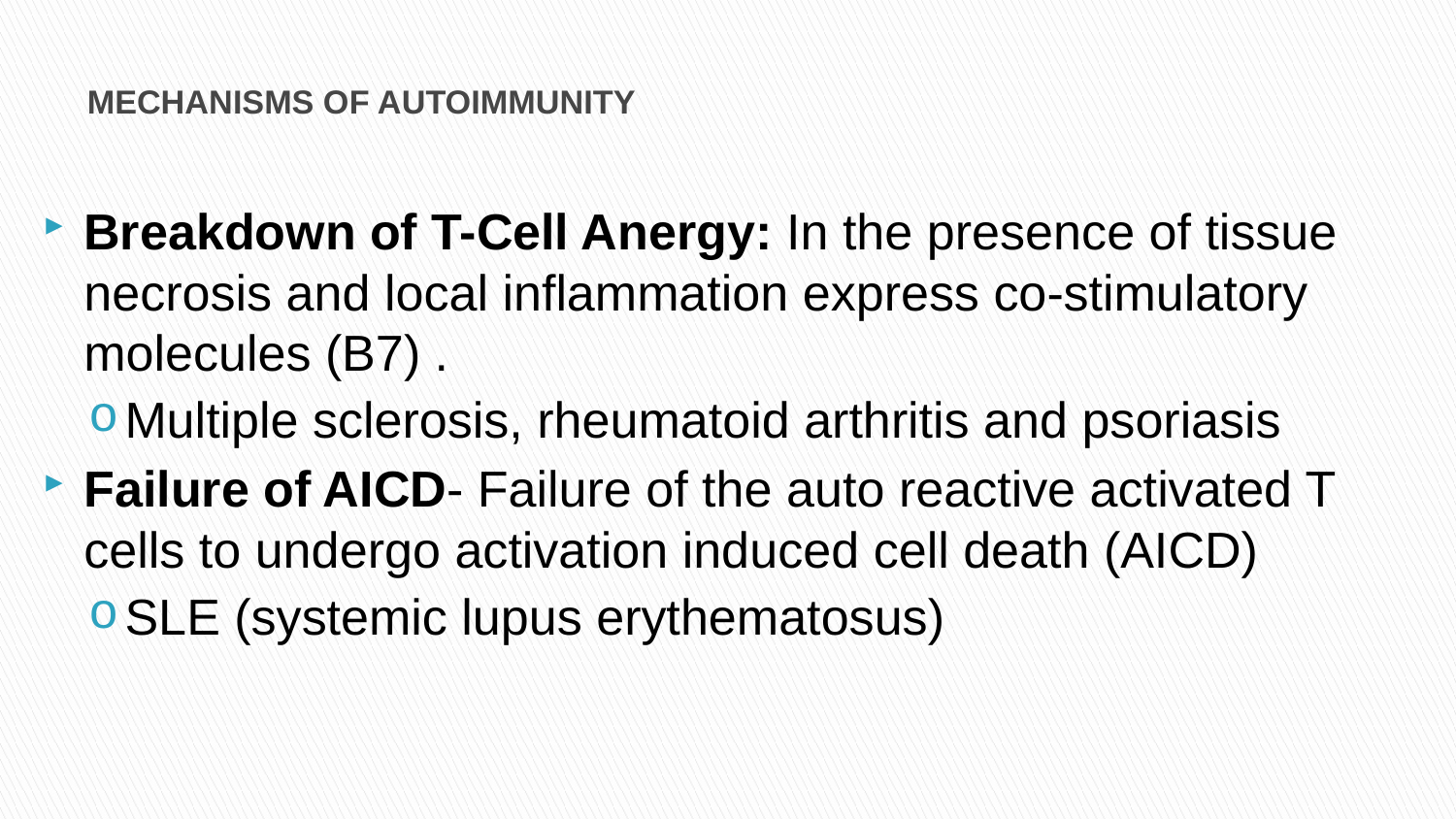

# MECHANISMS OF AUTOIMMUNITY
Breakdown of T-Cell Anergy: In the presence of tissue necrosis and local inflammation express co-stimulatory molecules (B7) .
Multiple sclerosis, rheumatoid arthritis and psoriasis
Failure of AICD- Failure of the auto reactive activated T cells to undergo activation induced cell death (AICD)
SLE (systemic lupus erythematosus)